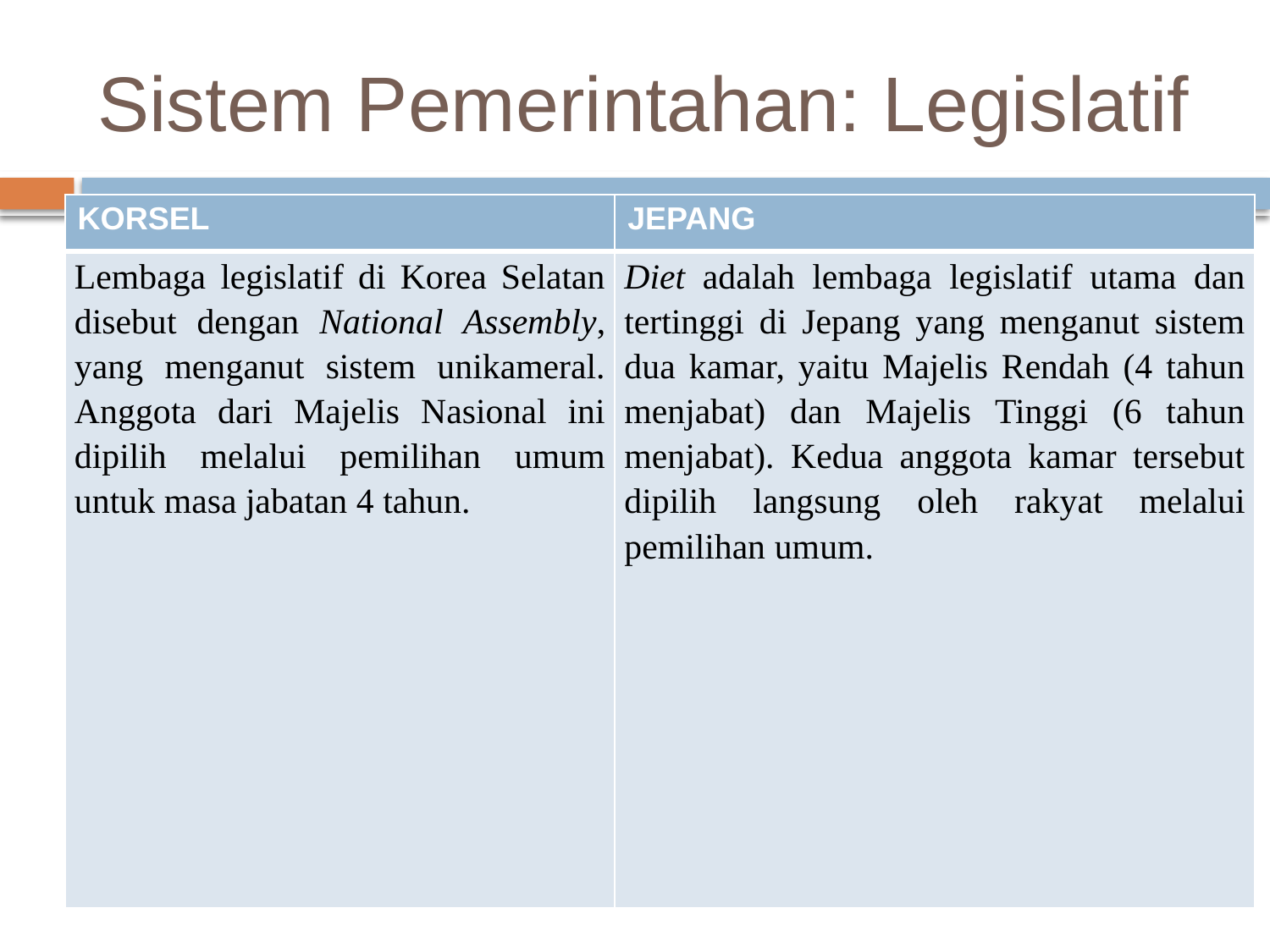

# Sistem Pemerintahan: Legislatif
| KORSEL | JEPANG |
| --- | --- |
| Lembaga legislatif di Korea Selatan disebut dengan National Assembly, yang menganut sistem unikameral. Anggota dari Majelis Nasional ini dipilih melalui pemilihan umum untuk masa jabatan 4 tahun. | Diet adalah lembaga legislatif utama dan tertinggi di Jepang yang menganut sistem dua kamar, yaitu Majelis Rendah (4 tahun menjabat) dan Majelis Tinggi (6 tahun menjabat). Kedua anggota kamar tersebut dipilih langsung oleh rakyat melalui pemilihan umum. |